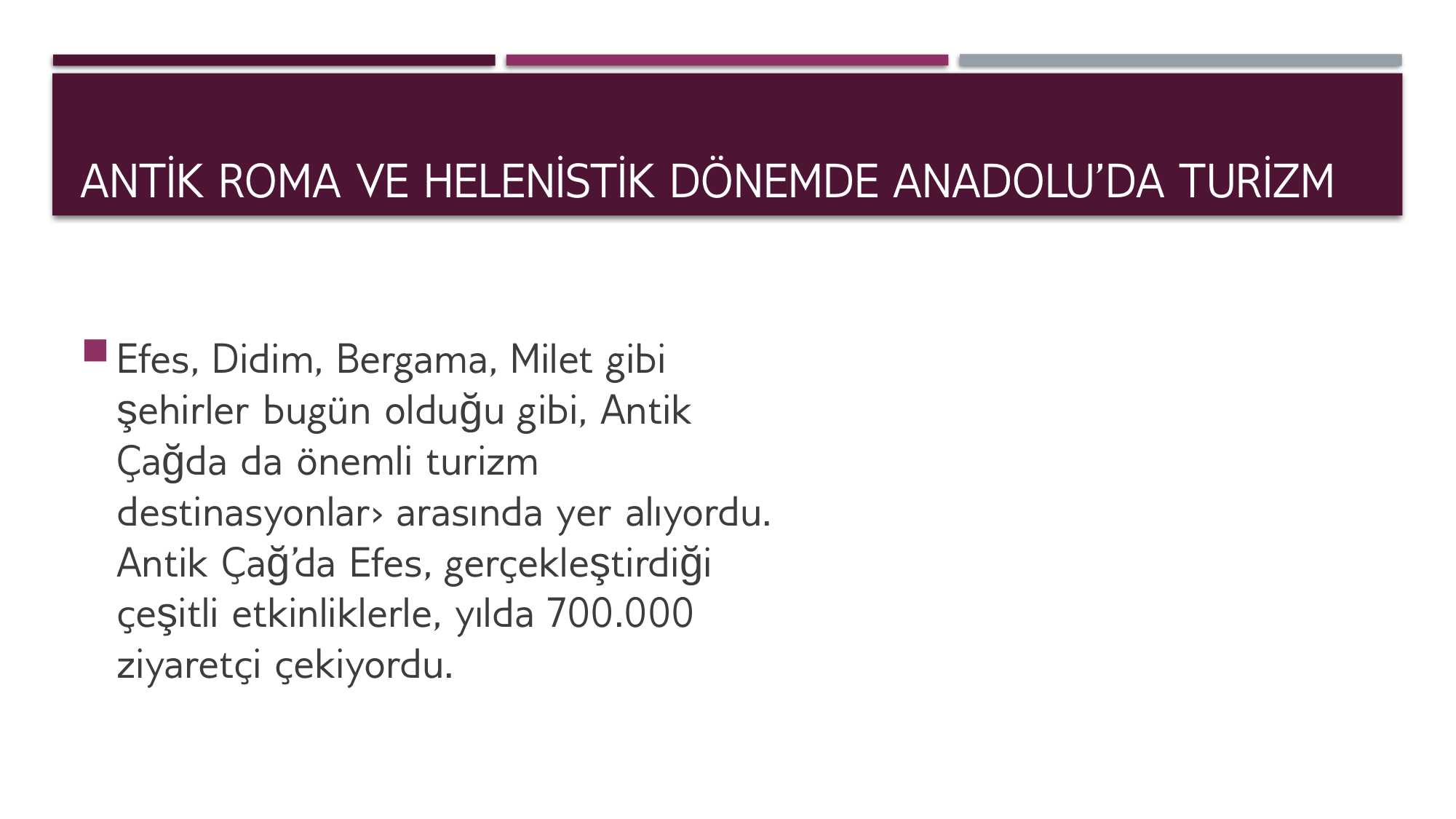

# Antik Roma ve Helenistik Dönemde Anadolu’da Turizm
Efes, Didim, Bergama, Milet gibi şehirler bugün olduğu gibi, Antik Çağda da önemli turizm destinasyonlar› arasında yer alıyordu. Antik Çağ’da Efes, gerçekleştirdiği çeşitli etkinliklerle, yılda 700.000 ziyaretçi çekiyordu.